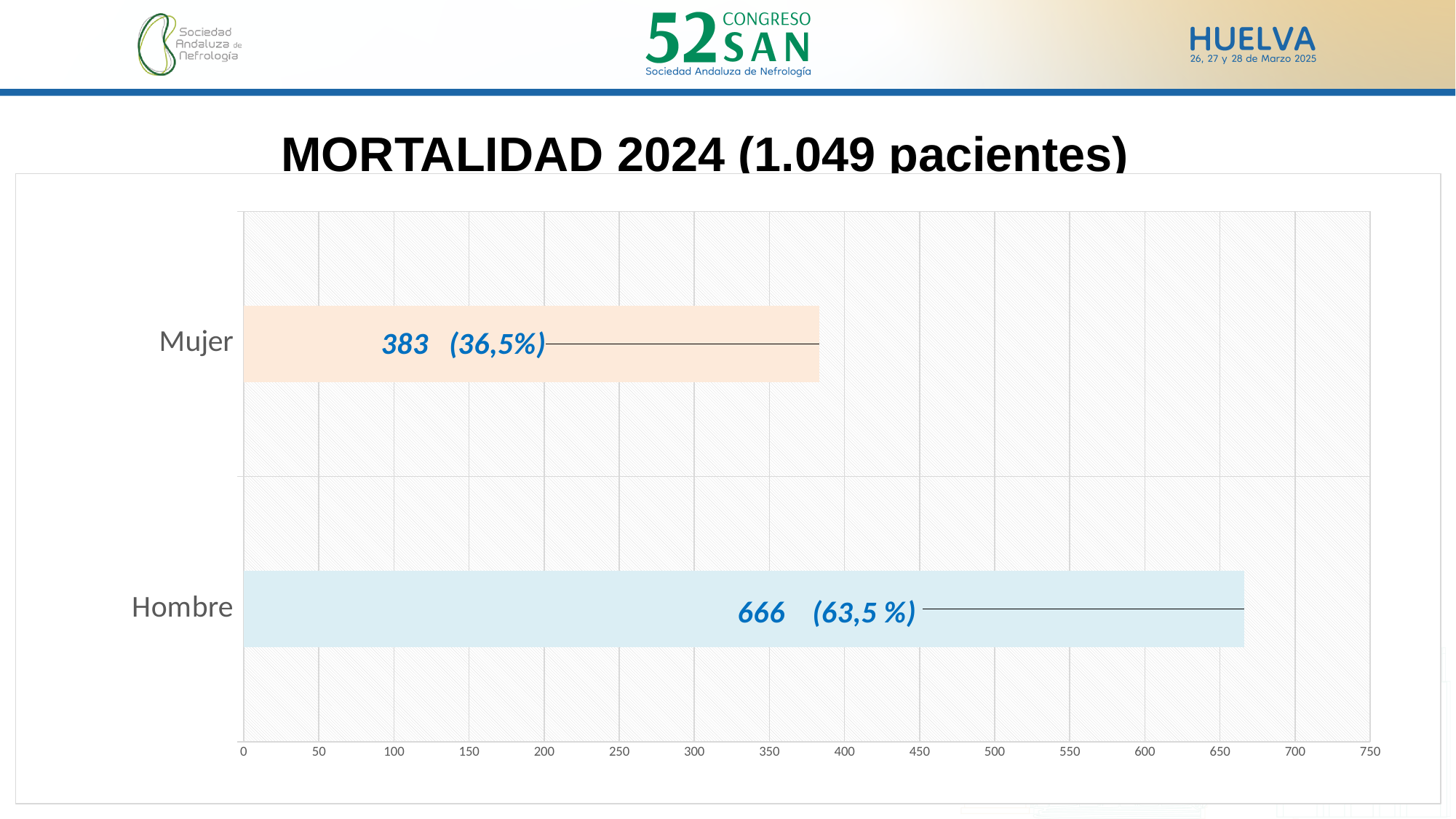

MORTALIDAD 2024 (1.049 pacientes)

### Chart

| Category |  |
|---|---|
| Hombre | 666.0 |
| Mujer | 383.0 |